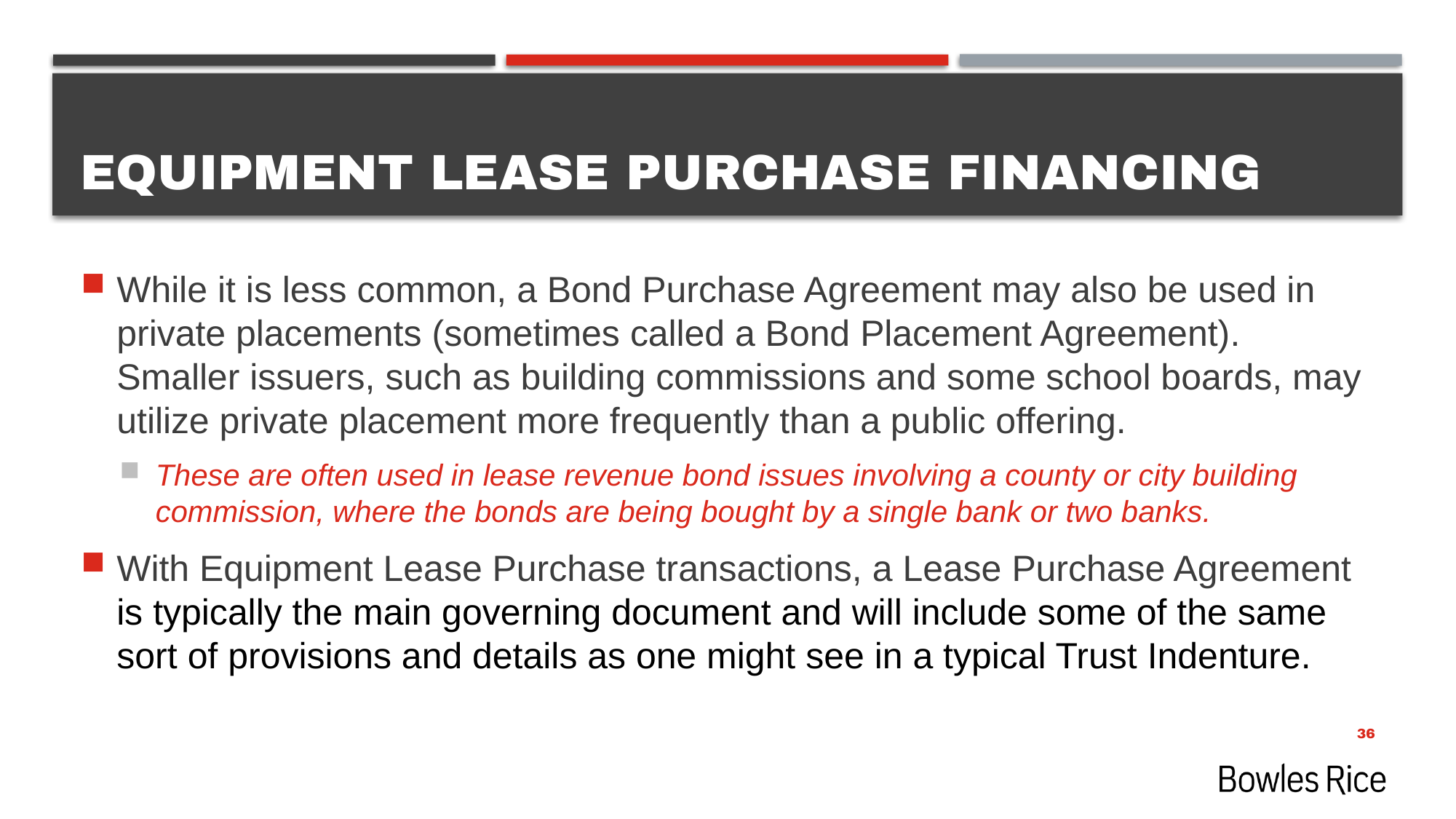

# EQUIPMENT LEASE Purchase FINANCING
While it is less common, a Bond Purchase Agreement may also be used in private placements (sometimes called a Bond Placement Agreement).  Smaller issuers, such as building commissions and some school boards, may utilize private placement more frequently than a public offering.
These are often used in lease revenue bond issues involving a county or city building commission, where the bonds are being bought by a single bank or two banks.
With Equipment Lease Purchase transactions, a Lease Purchase Agreement is typically the main governing document and will include some of the same sort of provisions and details as one might see in a typical Trust Indenture.
36